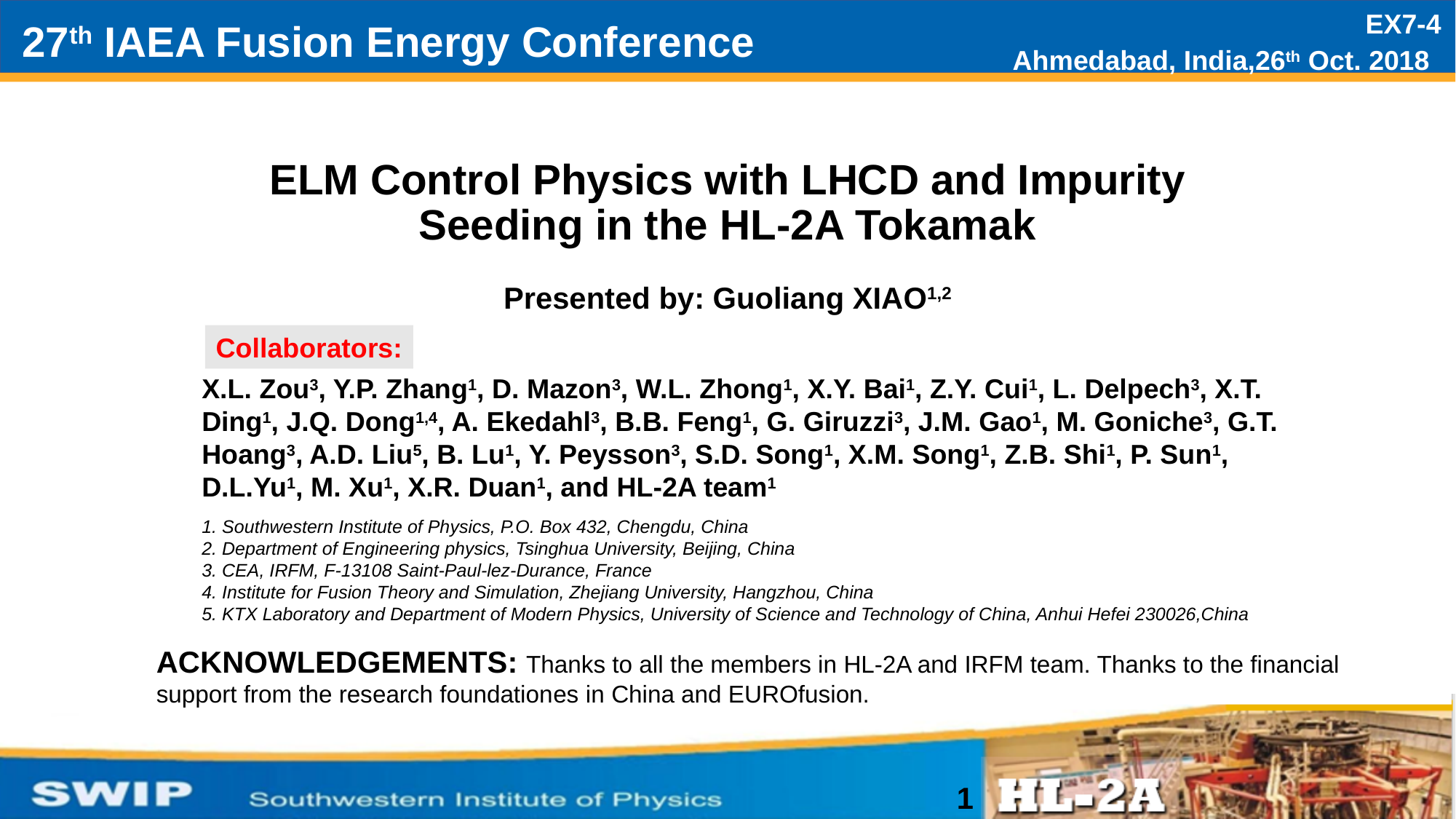

EX7-4
27th IAEA Fusion Energy Conference
Ahmedabad, India,26th Oct. 2018
# ELM Control Physics with LHCD and Impurity Seeding in the HL-2A Tokamak
Presented by: Guoliang XIAO1,2
Collaborators:
X.L. Zou3, Y.P. Zhang1, D. Mazon3, W.L. Zhong1, X.Y. Bai1, Z.Y. Cui1, L. Delpech3, X.T. Ding1, J.Q. Dong1,4, A. Ekedahl3, B.B. Feng1, G. Giruzzi3, J.M. Gao1, M. Goniche3, G.T. Hoang3, A.D. Liu5, B. Lu1, Y. Peysson3, S.D. Song1, X.M. Song1, Z.B. Shi1, P. Sun1, D.L.Yu1, M. Xu1, X.R. Duan1, and HL-2A team1
1. Southwestern Institute of Physics, P.O. Box 432, Chengdu, China
2. Department of Engineering physics, Tsinghua University, Beijing, China
3. CEA, IRFM, F-13108 Saint-Paul-lez-Durance, France
4. Institute for Fusion Theory and Simulation, Zhejiang University, Hangzhou, China
5. KTX Laboratory and Department of Modern Physics, University of Science and Technology of China, Anhui Hefei 230026,China
ACKNOWLEDGEMENTS: Thanks to all the members in HL-2A and IRFM team. Thanks to the financial support from the research foundationes in China and EUROfusion.
1